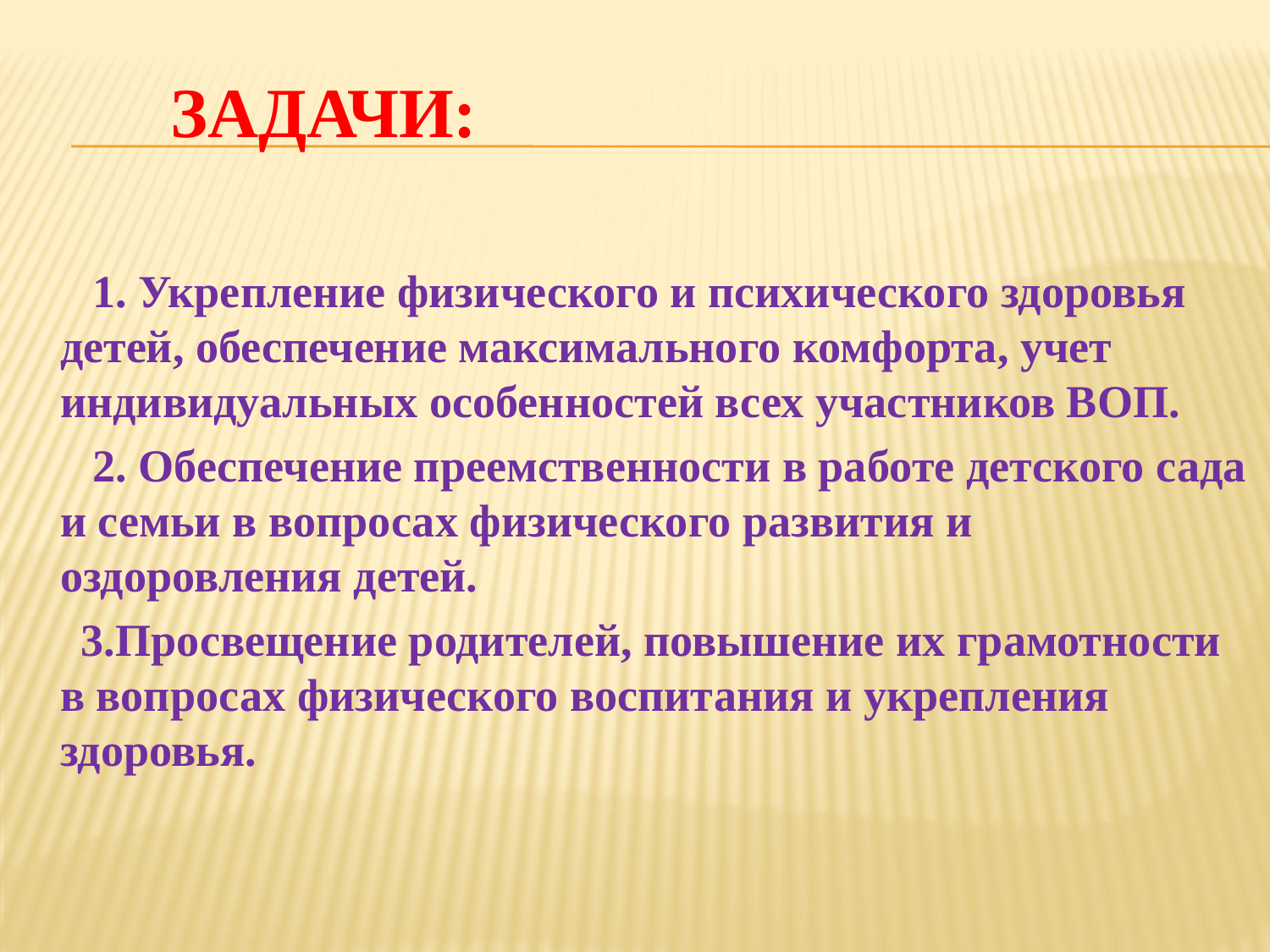

# Задачи:

       1. Укрепление физического и психического здоровья детей, обеспечение максимального комфорта, учет индивидуальных особенностей всех участников ВОП.
       2. Обеспечение преемственности в работе детского сада и семьи в вопросах физического развития и оздоровления детей.
      3.Просвещение родителей, повышение их грамотности в вопросах физического воспитания и укрепления здоровья.